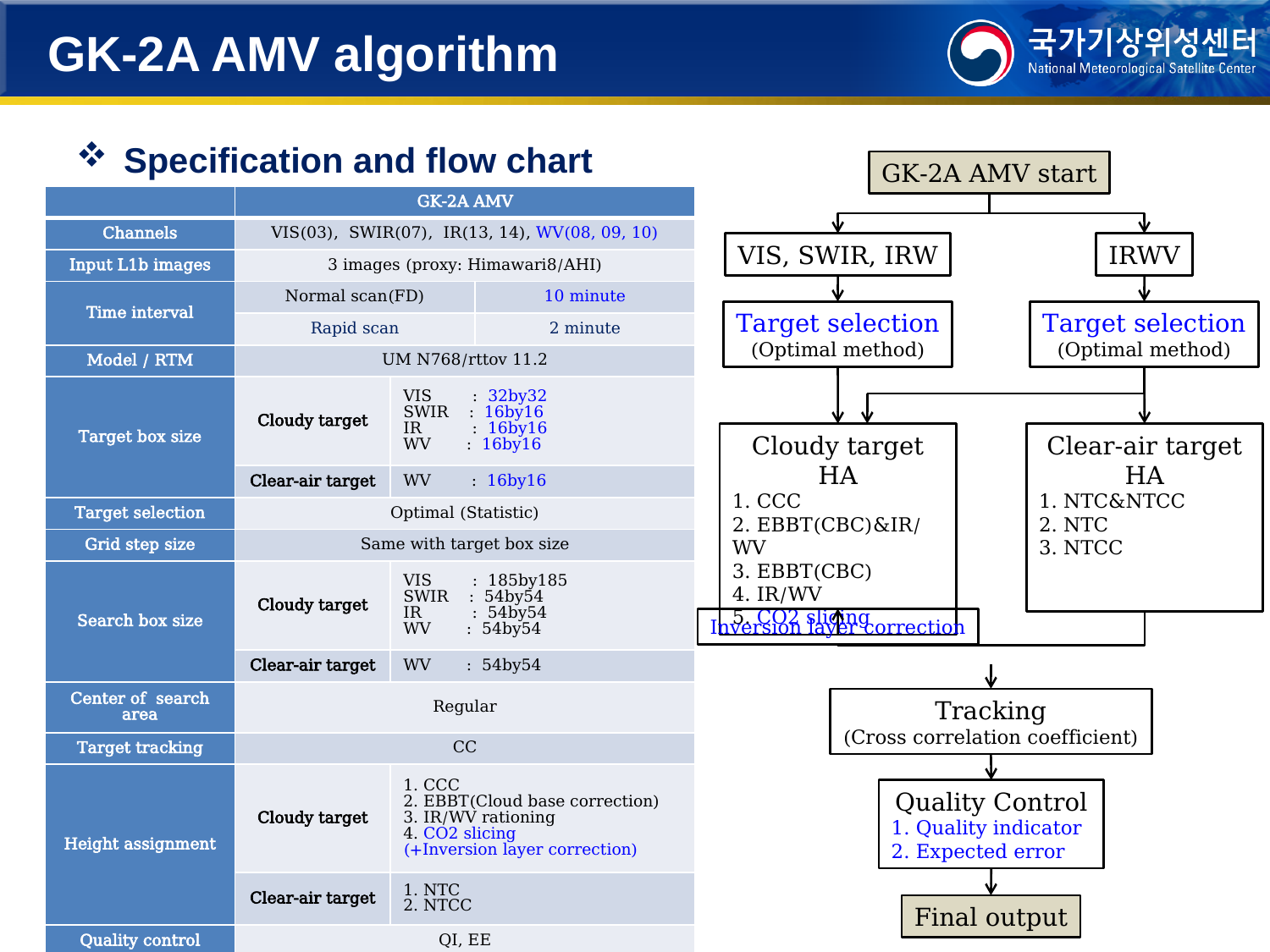

GK-2A AMV algorithm
Specification and flow chart
GK-2A AMV start
|  | GK-2A AMV |  |  |
| --- | --- | --- | --- |
| Channels | VIS(03), SWIR(07), IR(13, 14), WV(08, 09, 10) |  |  |
| Input L1b images | 3 images (proxy: Himawari8/AHI) |  |  |
| Time interval | Normal scan(FD) |  | 10 minute |
|  | Rapid scan |  | 2 minute |
| Model / RTM | UM N768/rttov 11.2 |  |  |
| Target box size | Cloudy target | VIS : 32by32 SWIR : 16by16 IR : 16by16 WV : 16by16 |  |
|  | Clear-air target | WV : 16by16 |  |
| Target selection | Optimal (Statistic) |  |  |
| Grid step size | Same with target box size |  |  |
| Search box size | Cloudy target | VIS : 185by185 SWIR : 54by54 IR : 54by54 WV : 54by54 |  |
|  | Clear-air target | WV : 54by54 |  |
| Center of search area | Regular |  |  |
| Target tracking | CC |  |  |
| Height assignment | Cloudy target | 1. CCC 2. EBBT(Cloud base correction) 3. IR/WV rationing 4. CO2 slicing (+Inversion layer correction) |  |
|  | Clear-air target | 1. NTC 2. NTCC |  |
| Quality control | QI, EE |  |  |
VIS, SWIR, IRW
IRWV
Target selection
(Optimal method)
Target selection
(Optimal method)
Cloudy target HA
1. CCC
2. EBBT(CBC)&IR/WV
3. EBBT(CBC)
4. IR/WV
5. CO2 slicing
Clear-air target HA
1. NTC&NTCC
2. NTC
3. NTCC

Inversion layer correction
Tracking
(Cross correlation coefficient)
Quality Control
1. Quality indicator
2. Expected error
Final output